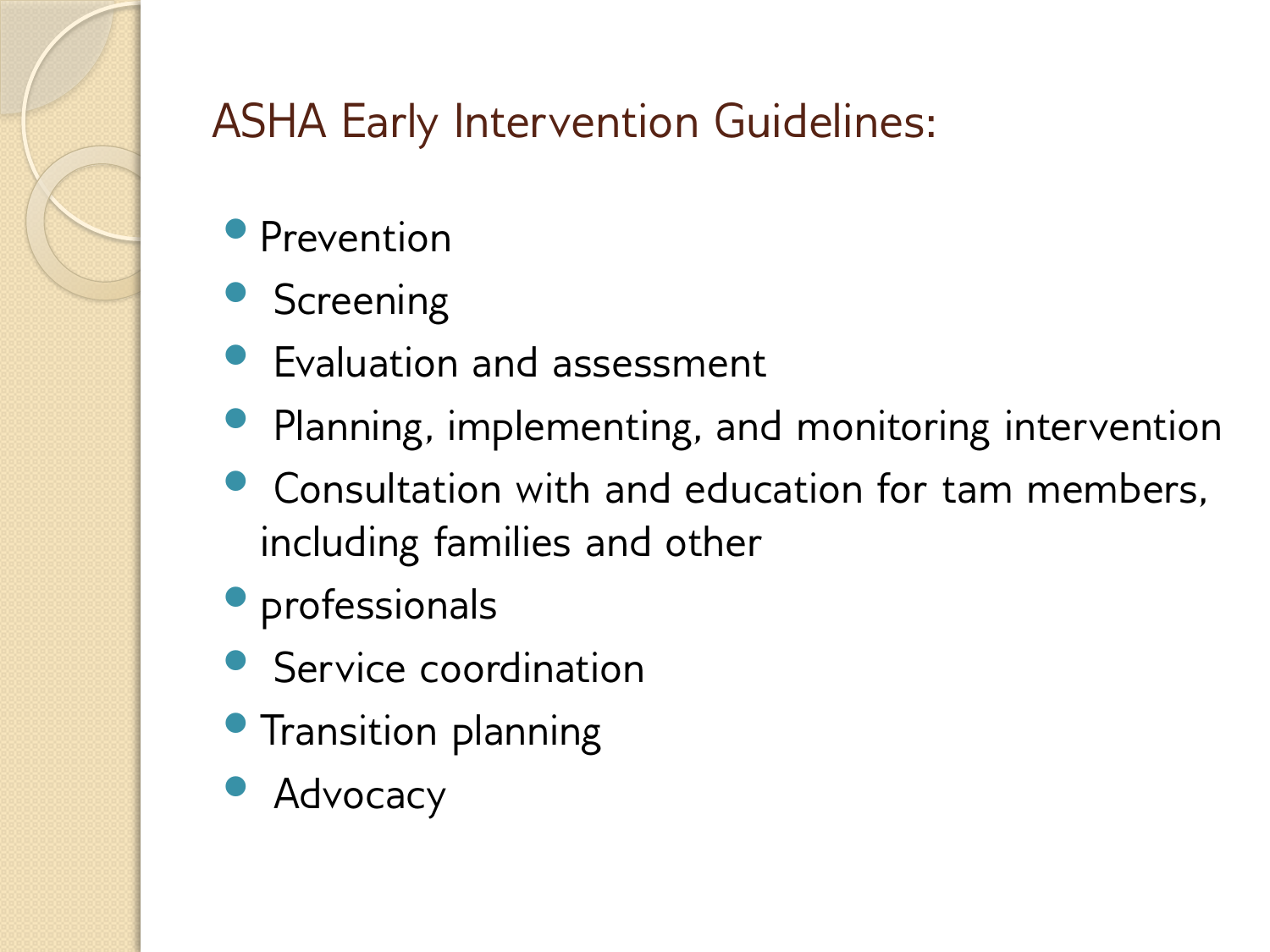

# ASHA Early Intervention Guidelines:
Prevention
 Screening
 Evaluation and assessment
 Planning, implementing, and monitoring intervention
 Consultation with and education for tam members, including families and other
professionals
 Service coordination
Transition planning
 Advocacy